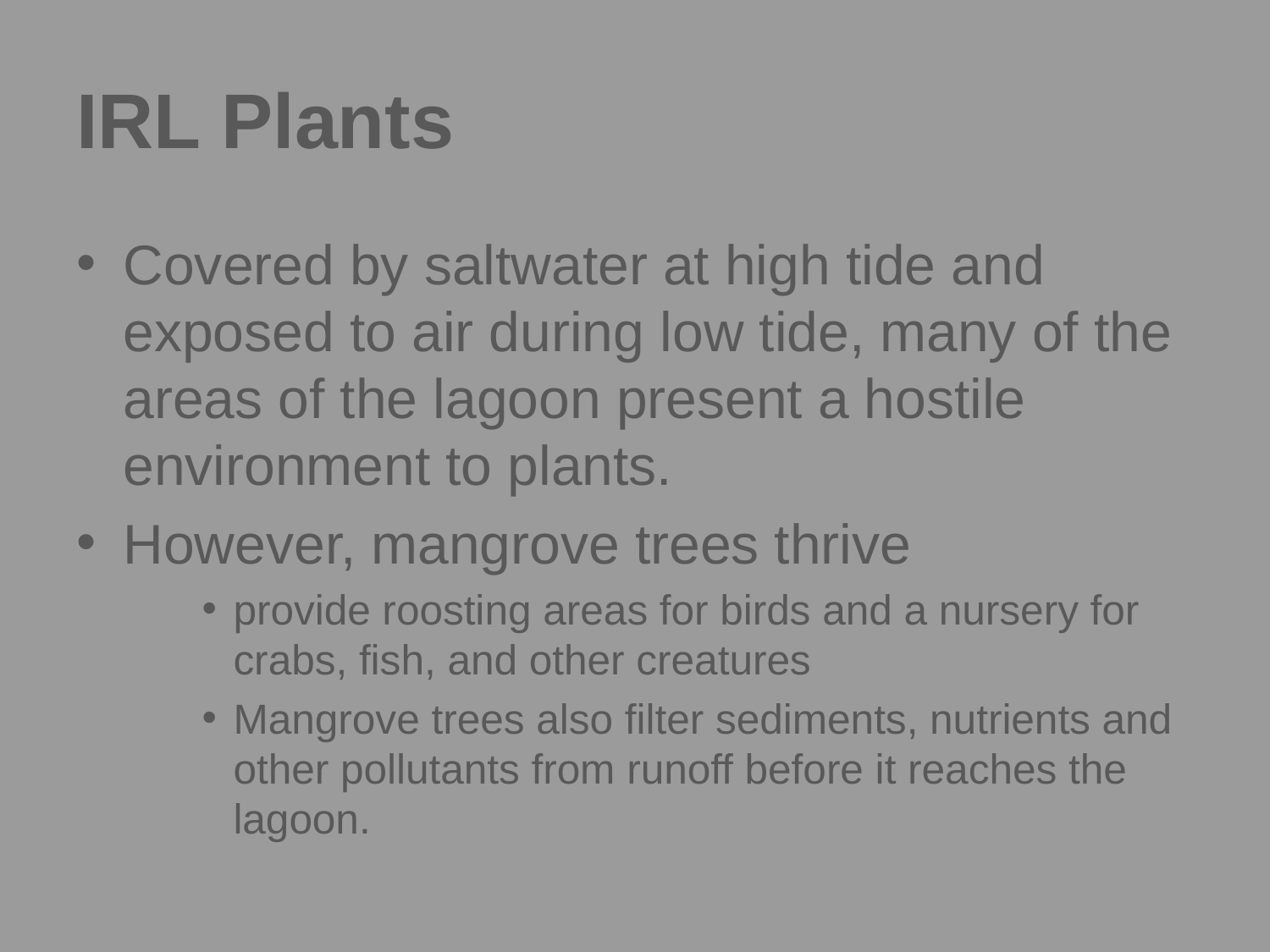

# IRL Plants
Covered by saltwater at high tide and exposed to air during low tide, many of the areas of the lagoon present a hostile environment to plants.
However, mangrove trees thrive
provide roosting areas for birds and a nursery for crabs, fish, and other creatures
Mangrove trees also filter sediments, nutrients and other pollutants from runoff before it reaches the lagoon.